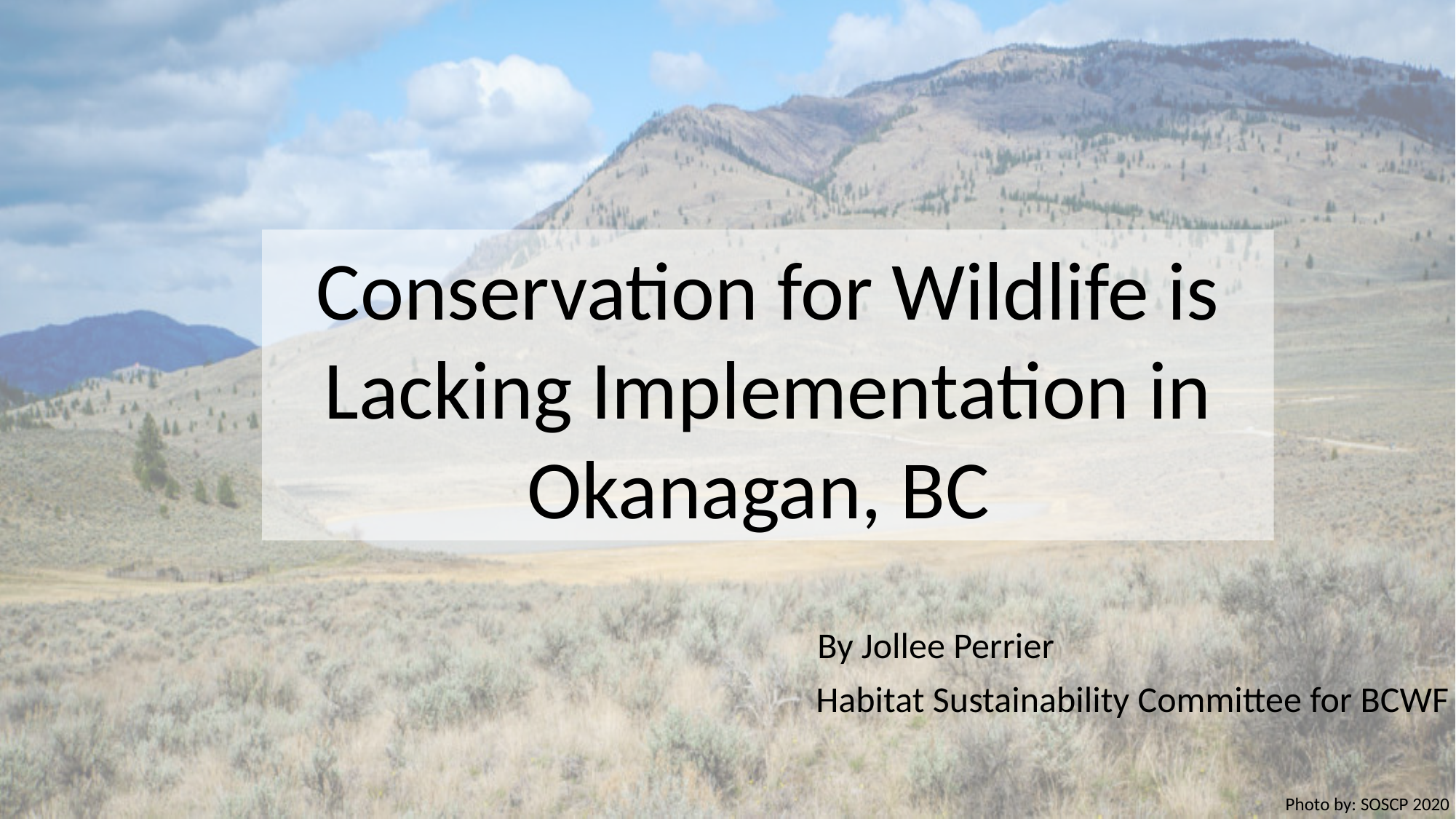

# Conservation for Wildlife is Lacking Implementation in Okanagan, BC
By Jollee Perrier
			        Habitat Sustainability Committee for BCWF

Photo by: SOSCP 2020